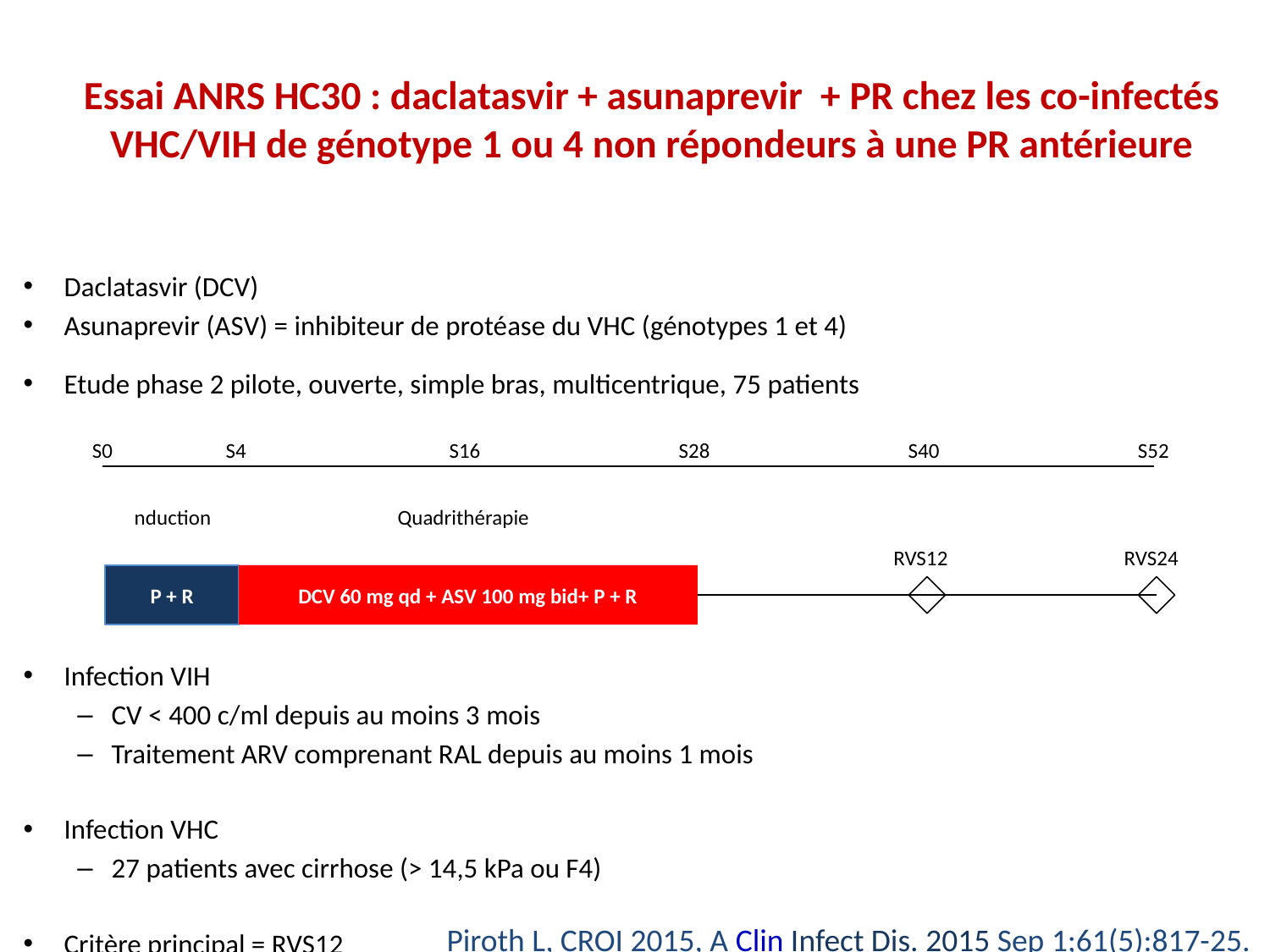

134
Essai ANRS HC30 : daclatasvir + asunaprevir  + PR chez les co-infectés VHC/VIH de génotype 1 ou 4 non répondeurs à une PR antérieure
Daclatasvir (DCV)
Asunaprevir (ASV) = inhibiteur de protéase du VHC (génotypes 1 et 4)

Etude phase 2 pilote, ouverte, simple bras, multicentrique, 75 patients

Infection VIH
CV < 400 c/ml depuis au moins 3 mois
Traitement ARV comprenant RAL depuis au moins 1 mois

Infection VHC
27 patients avec cirrhose (> 14,5 kPa ou F4)

Critère principal = RVS12

S0
S4
S16
S28
S40
S52
Induction
Quadrithérapie
RVS12
RVS24
P + R
DCV 60 mg qd + ASV 100 mg bid+ P + R

Piroth L, CROI 2015, A Clin Infect Dis. 2015 Sep 1;61(5):817-25.